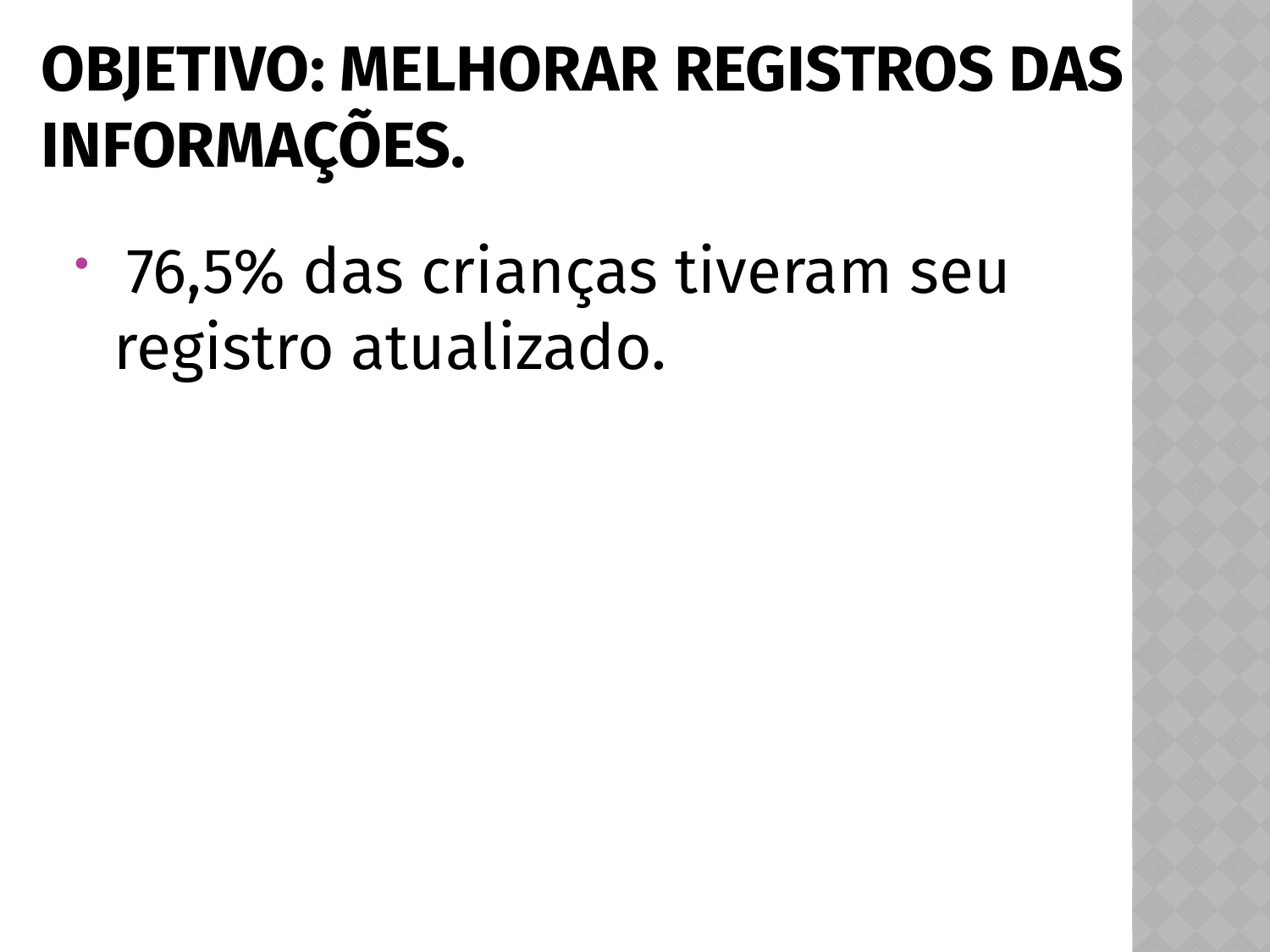

# Objetivo: Melhorar registros das informações.
 76,5% das crianças tiveram seu registro atualizado.